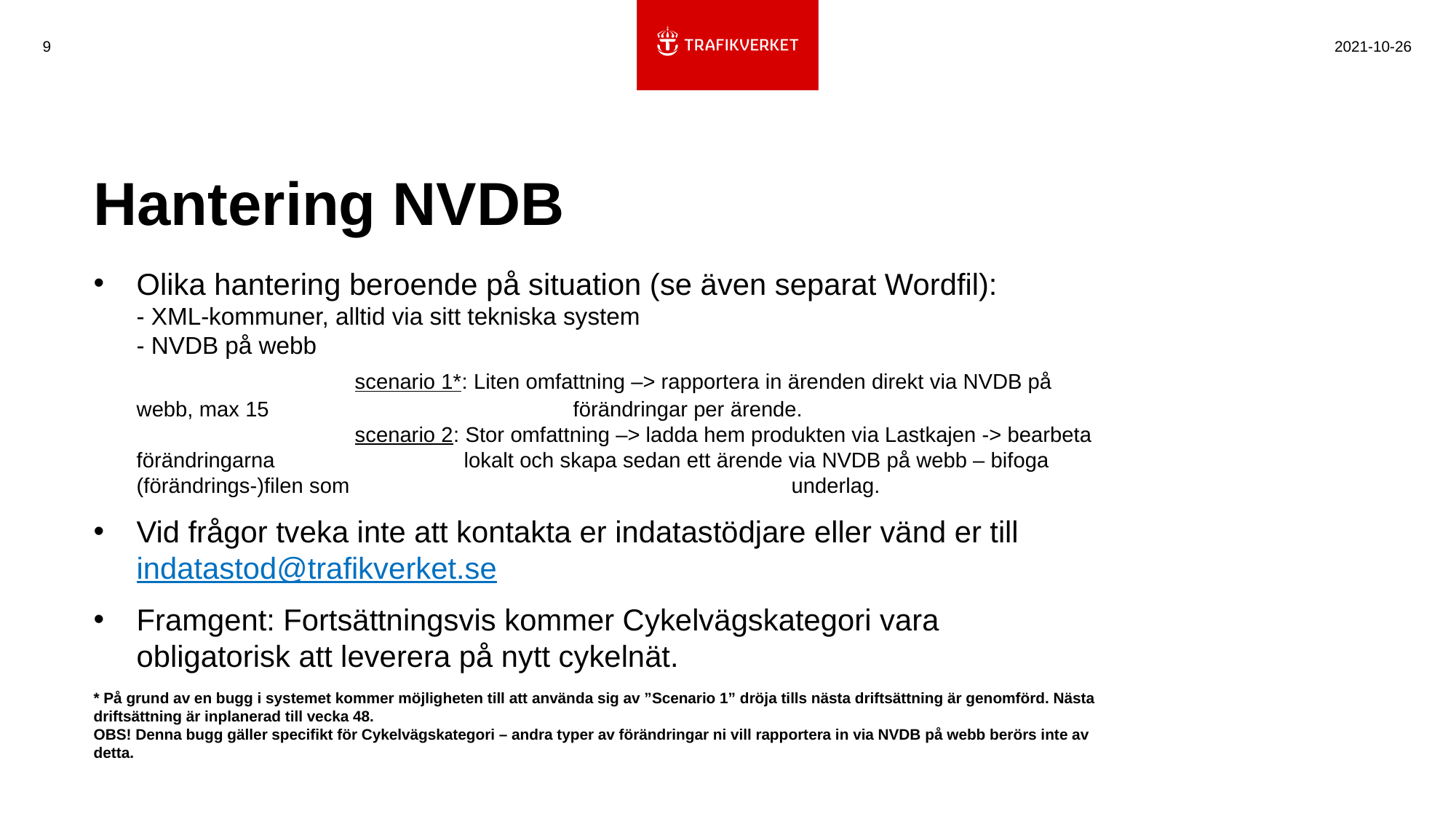

9
2021-10-26
# Hantering NVDB
Olika hantering beroende på situation (se även separat Wordfil):
- XML-kommuner, alltid via sitt tekniska system
- NVDB på webb
		scenario 1*: Liten omfattning –> rapportera in ärenden direkt via NVDB på webb, max 15 			förändringar per ärende.
		scenario 2: Stor omfattning –> ladda hem produkten via Lastkajen -> bearbeta förändringarna 		lokalt och skapa sedan ett ärende via NVDB på webb – bifoga (förändrings-)filen som 				underlag.
Vid frågor tveka inte att kontakta er indatastödjare eller vänd er till indatastod@trafikverket.se
Framgent: Fortsättningsvis kommer Cykelvägskategori vara obligatorisk att leverera på nytt cykelnät.
* På grund av en bugg i systemet kommer möjligheten till att använda sig av ”Scenario 1” dröja tills nästa driftsättning är genomförd. Nästa driftsättning är inplanerad till vecka 48.
OBS! Denna bugg gäller specifikt för Cykelvägskategori – andra typer av förändringar ni vill rapportera in via NVDB på webb berörs inte av detta.